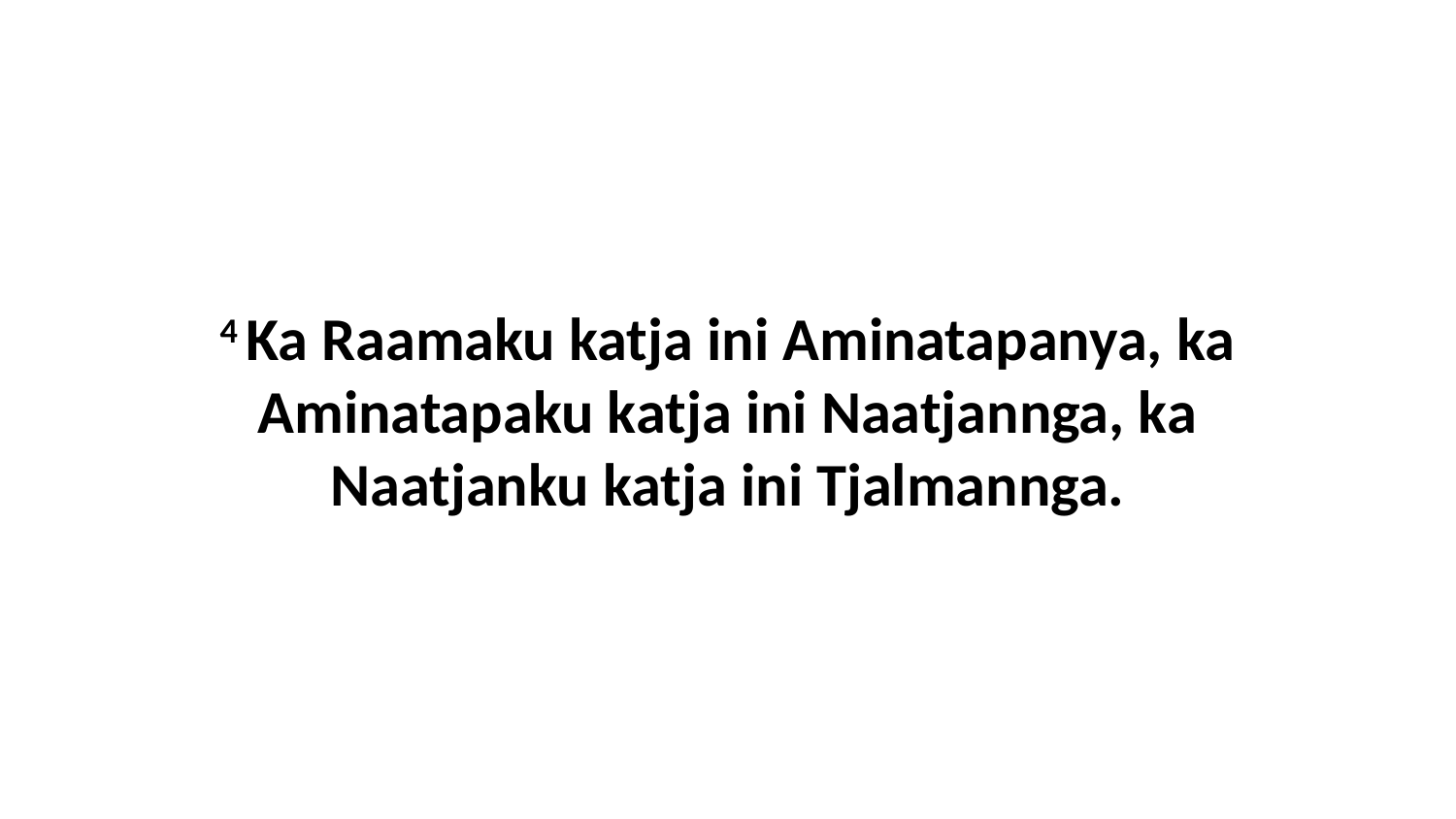

4 Ka Raamaku katja ini Aminatapanya, ka Aminatapaku katja ini Naatjannga, ka Naatjanku katja ini Tjalmannga.